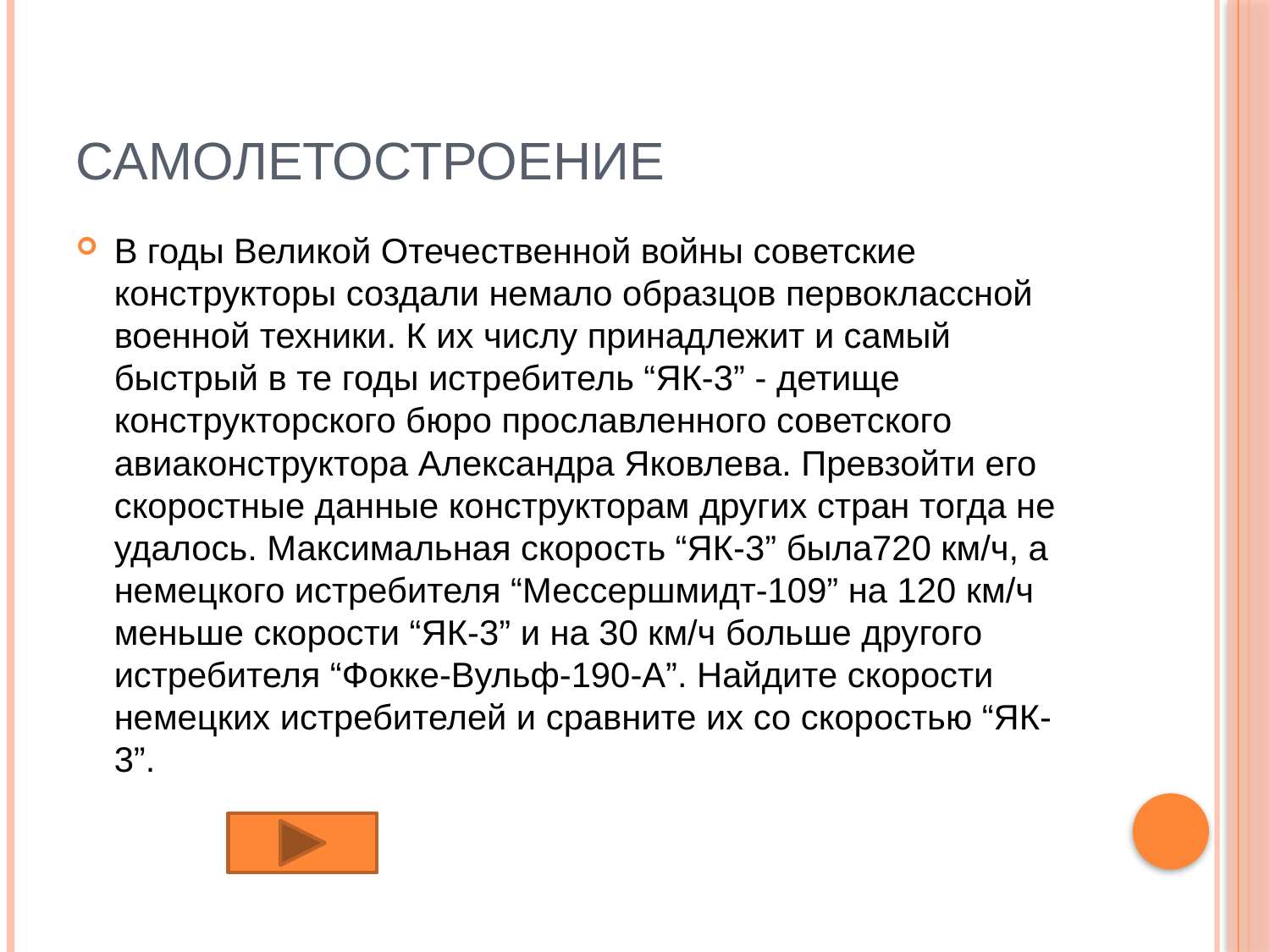

# Самолетостроение
В годы Великой Отечественной войны советские конструкторы создали немало образцов первоклассной военной техники. К их числу принадлежит и самый быстрый в те годы истребитель “ЯК-3” - детище конструкторского бюро прославленного советского авиаконструктора Александра Яковлева. Превзойти его скоростные данные конструкторам других стран тогда не удалось. Максимальная скорость “ЯК-3” была720 км/ч, а немецкого истребителя “Мессершмидт-109” на 120 км/ч меньше скорости “ЯК-3” и на 30 км/ч больше другого истребителя “Фокке-Вульф-190-А”. Найдите скорости немецких истребителей и сравните их со скоростью “ЯК-3”.